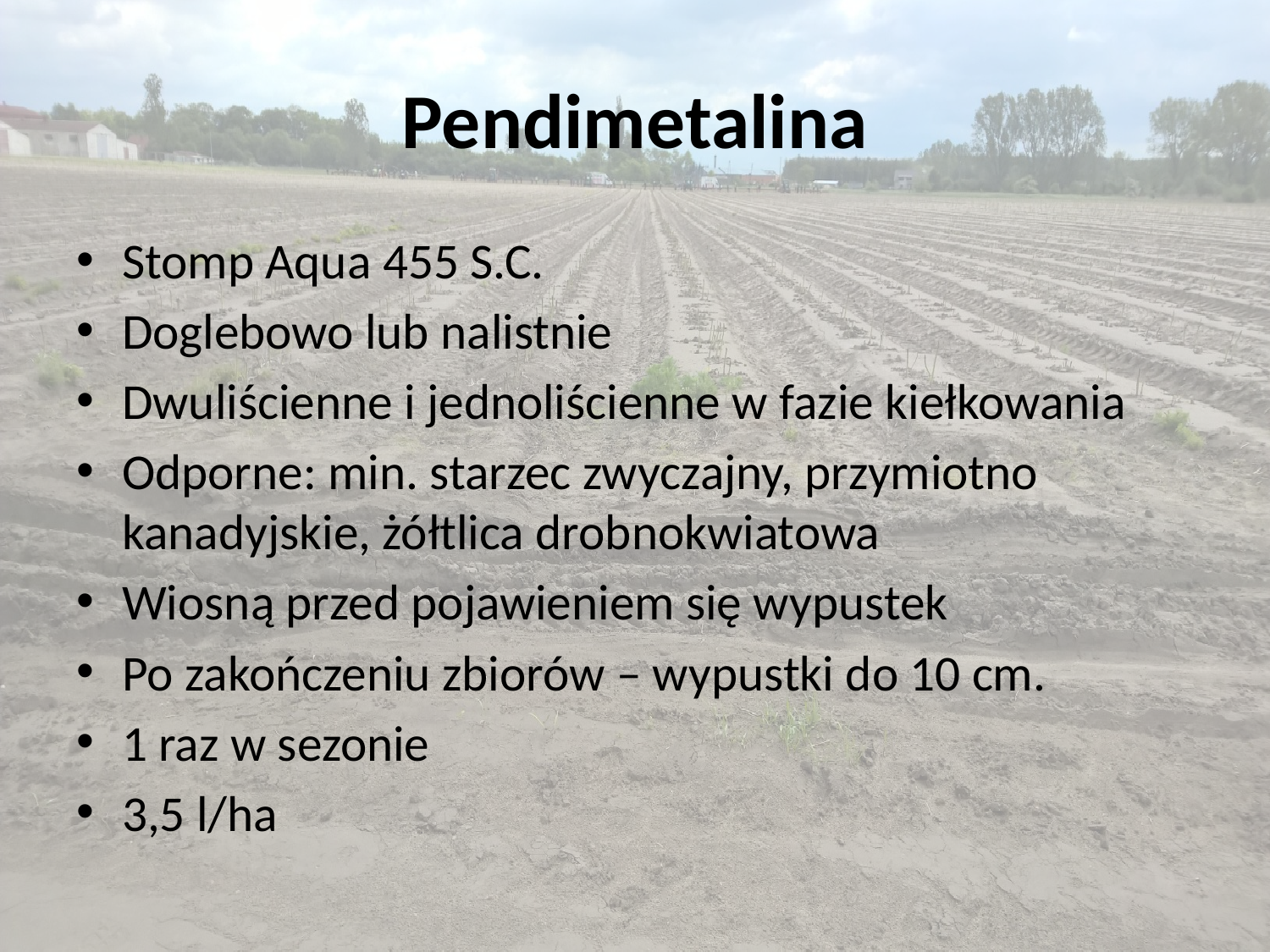

# Pendimetalina
Stomp Aqua 455 S.C.
Doglebowo lub nalistnie
Dwuliścienne i jednoliścienne w fazie kiełkowania
Odporne: min. starzec zwyczajny, przymiotno kanadyjskie, żółtlica drobnokwiatowa
Wiosną przed pojawieniem się wypustek
Po zakończeniu zbiorów – wypustki do 10 cm.
1 raz w sezonie
3,5 l/ha